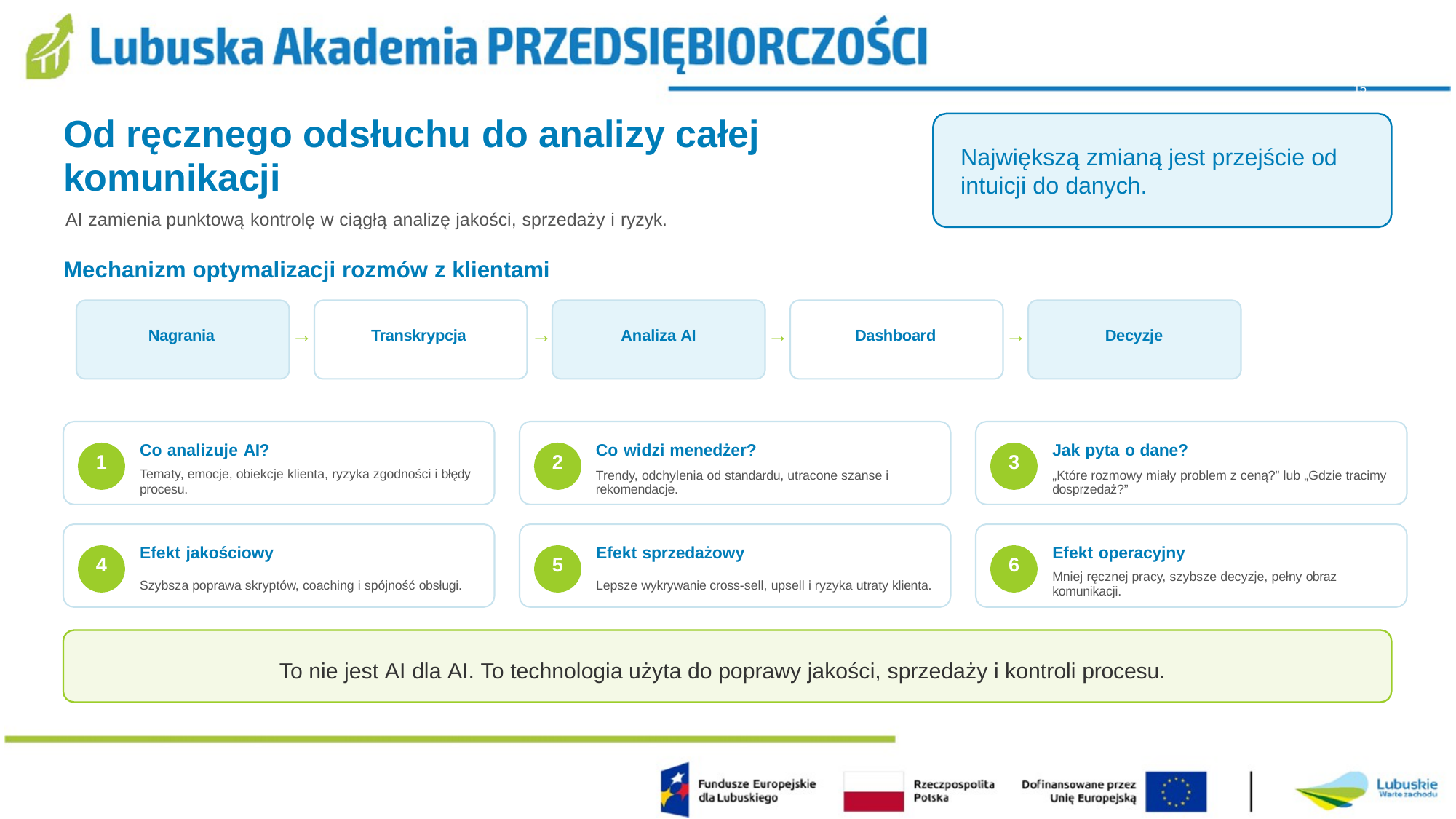

15
# Od ręcznego odsłuchu do analizy całej
komunikacji

Największą zmianą jest przejście od
intuicji do danych.
AI zamienia punktową kontrolę w ciągłą analizę jakości, sprzedaży i ryzyk.

Mechanizm optymalizacji rozmów z klientami

→	→
→
→
Nagrania
Transkrypcja
Analiza AI
Dashboard
Decyzje

Co analizuje AI?
Tematy, emocje, obiekcje klienta, ryzyka zgodności i błędy
procesu.
Co widzi menedżer?
Trendy, odchylenia od standardu, utracone szanse i rekomendacje.
Jak pyta o dane?
„Które rozmowy miały problem z ceną?” lub „Gdzie tracimy dosprzedaż?”
1
2
3

Efekt operacyjny
Mniej ręcznej pracy, szybsze decyzje, pełny obraz
komunikacji.
Efekt jakościowy
Szybsza poprawa skryptów, coaching i spójność obsługi.
Efekt sprzedażowy
Lepsze wykrywanie cross-sell, upsell i ryzyka utraty klienta.
4
5
6

To nie jest AI dla AI. To technologia użyta do poprawy jakości, sprzedaży i kontroli procesu.